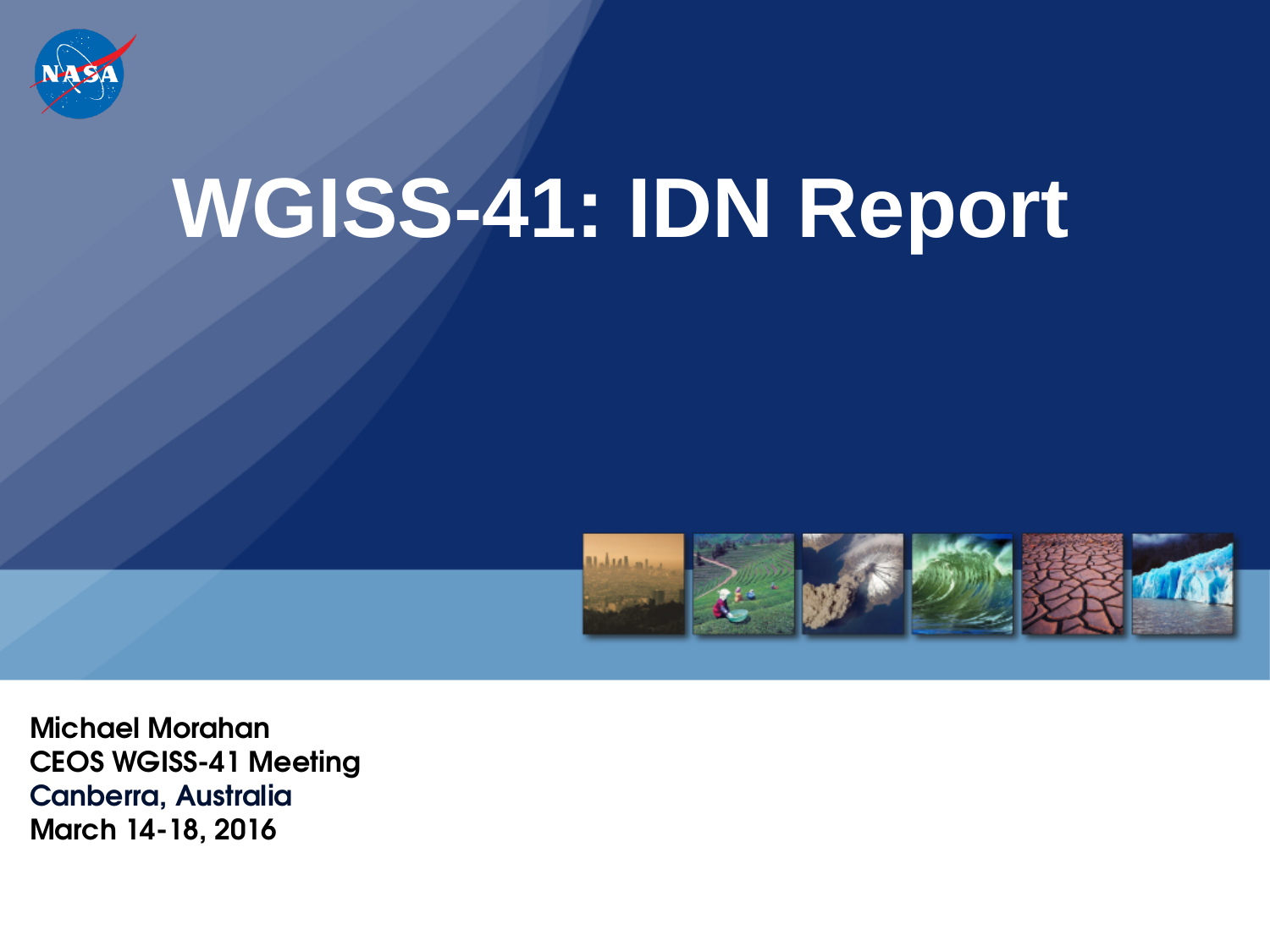

# WGISS-41: IDN Report
Michael Morahan
CEOS WGISS-41 Meeting
Canberra, Australia
March 14-18, 2016